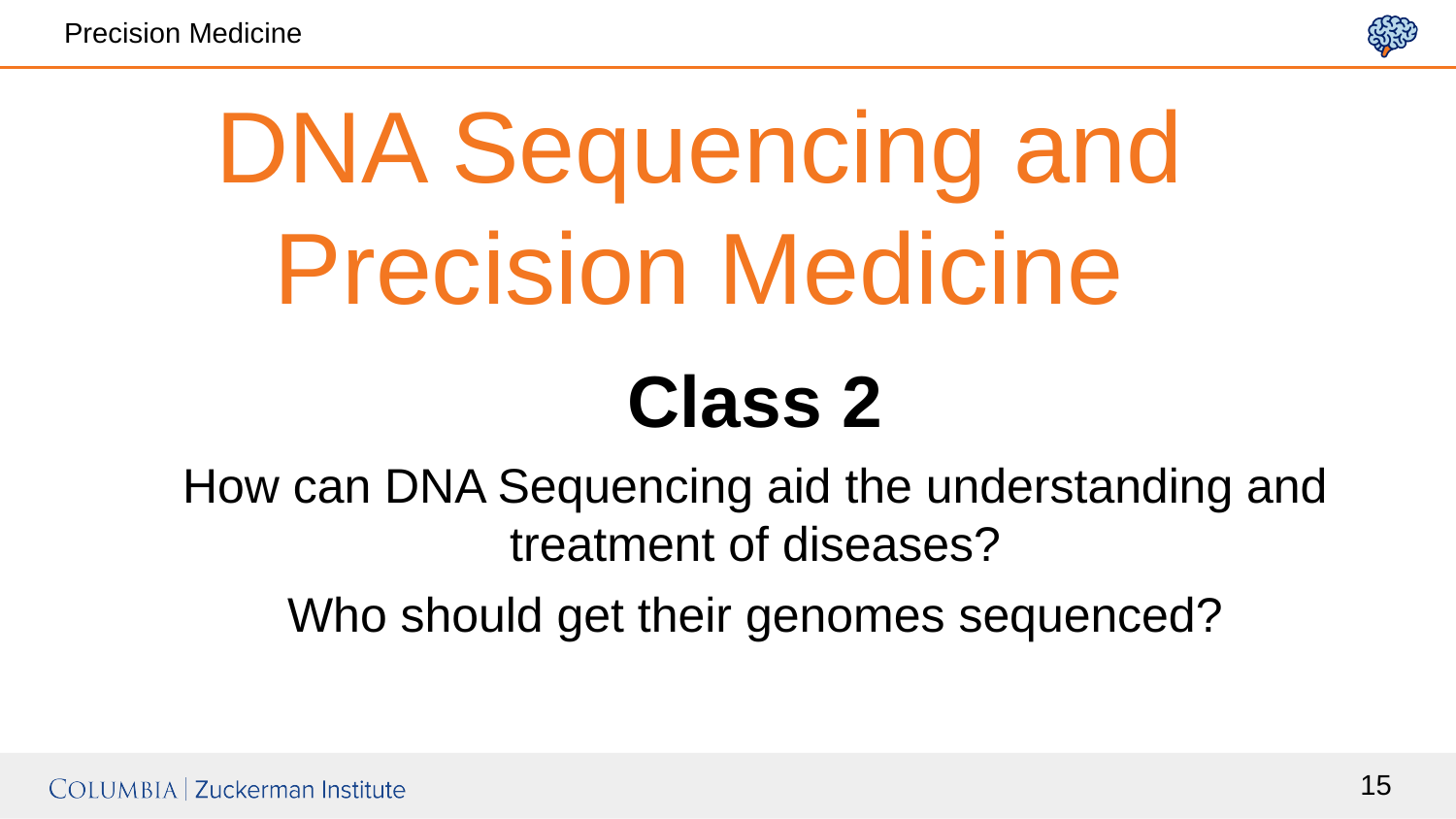

DNA Sequencing and Precision Medicine
Class 2
How can DNA Sequencing aid the understanding and treatment of diseases?
Who should get their genomes sequenced?

15